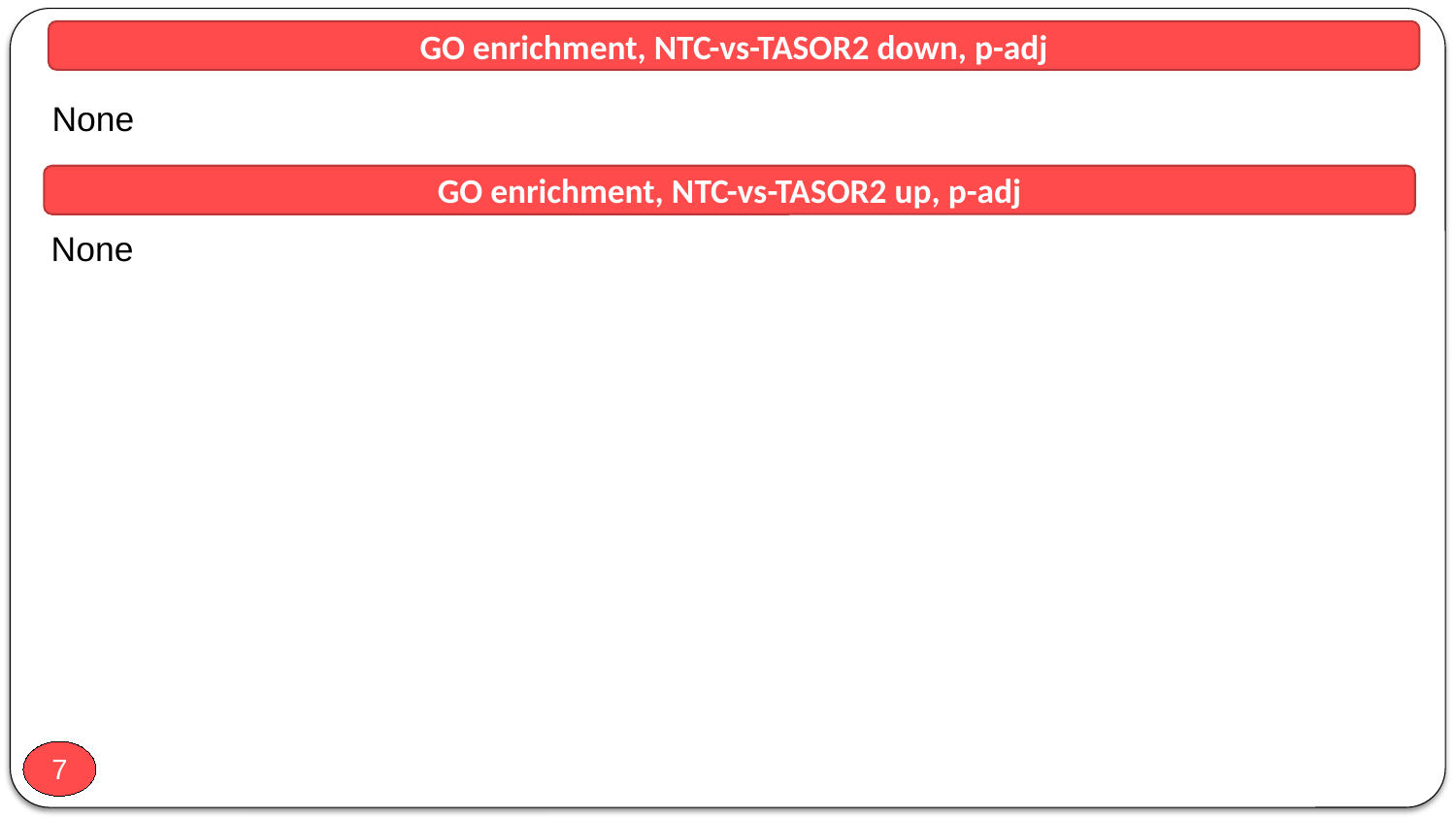

GO enrichment, NTC-vs-TASOR2 down, p-adj
None
GO enrichment, NTC-vs-TASOR2 up, p-adj
None
7